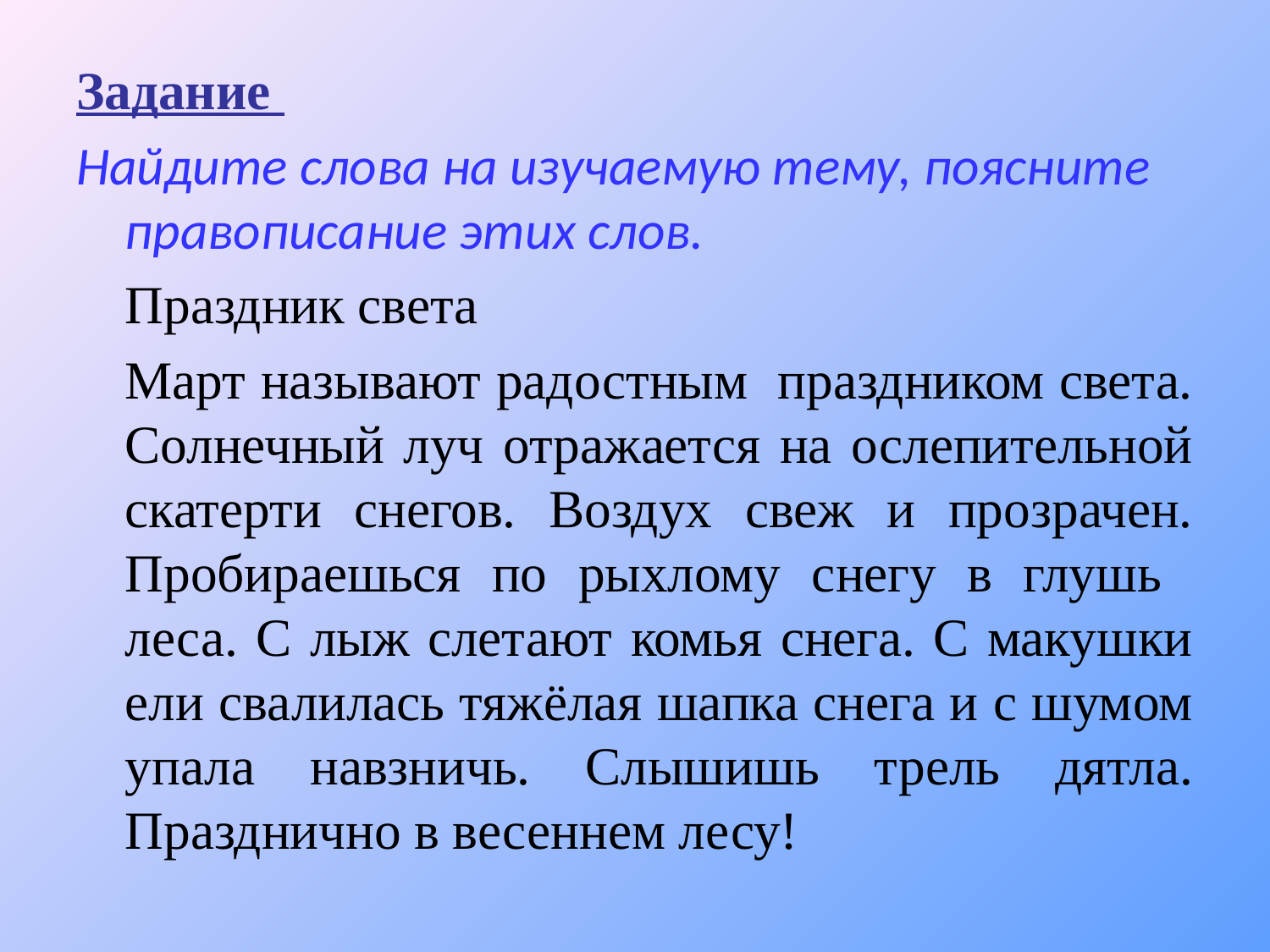

#
Задание
Найдите слова на изучаемую тему, поясните правописание этих слов.
				Праздник света
		Март называют радостным  праздником света. Солнечный луч отражается на ослепительной скатерти снегов. Воздух свеж и прозрачен. Пробираешься по рыхлому снегу в глушь  леса. С лыж слетают комья снега. С макушки ели свалилась тяжёлая шапка снега и с шумом упала навзничь. Слышишь трель дятла. Празднично в весеннем лесу!